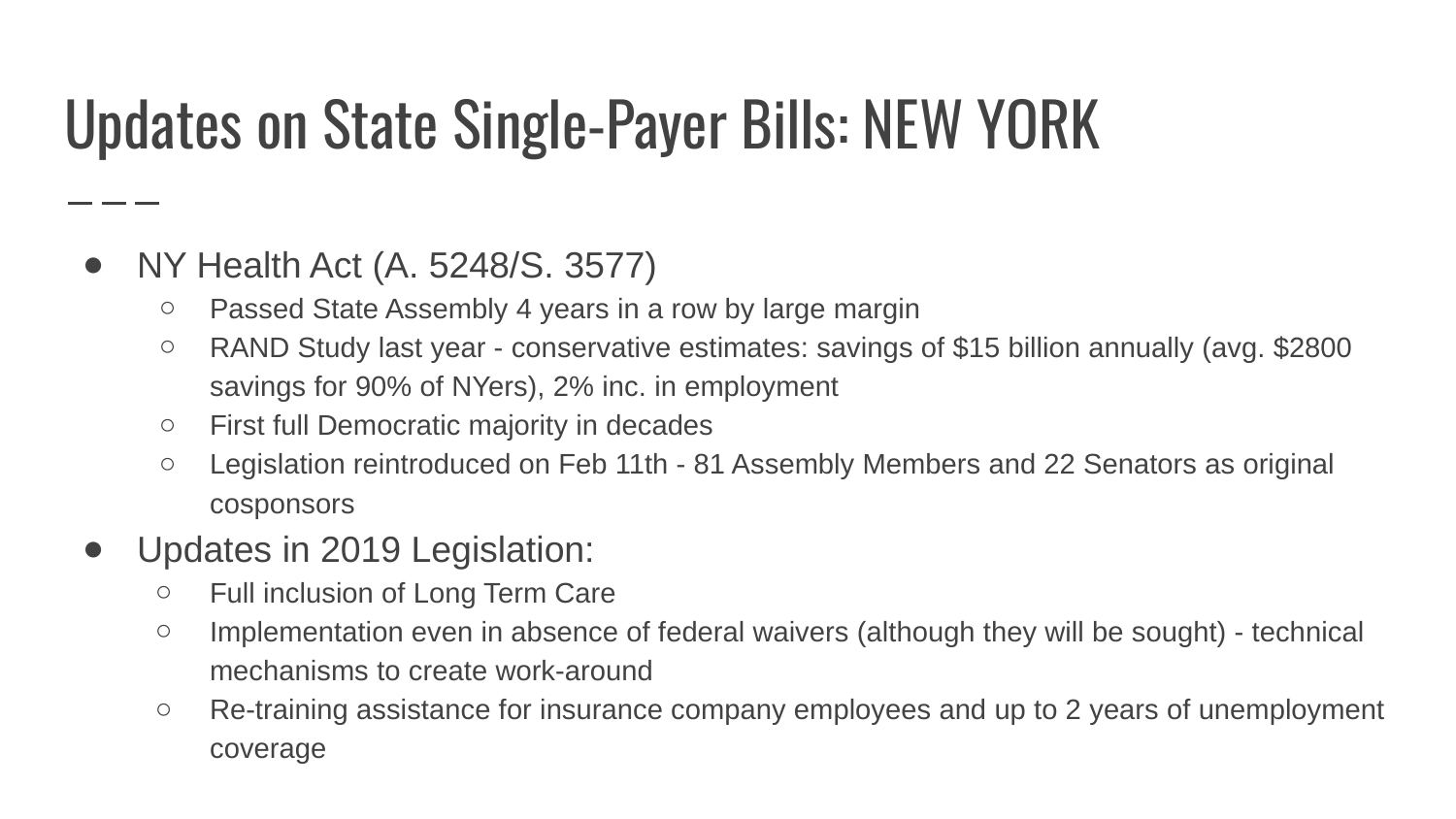

# Updates on State Single-Payer Bills: NEW YORK
NY Health Act (A. 5248/S. 3577)
Passed State Assembly 4 years in a row by large margin
RAND Study last year - conservative estimates: savings of $15 billion annually (avg. $2800 savings for 90% of NYers), 2% inc. in employment
First full Democratic majority in decades
Legislation reintroduced on Feb 11th - 81 Assembly Members and 22 Senators as original cosponsors
Updates in 2019 Legislation:
Full inclusion of Long Term Care
Implementation even in absence of federal waivers (although they will be sought) - technical mechanisms to create work-around
Re-training assistance for insurance company employees and up to 2 years of unemployment coverage